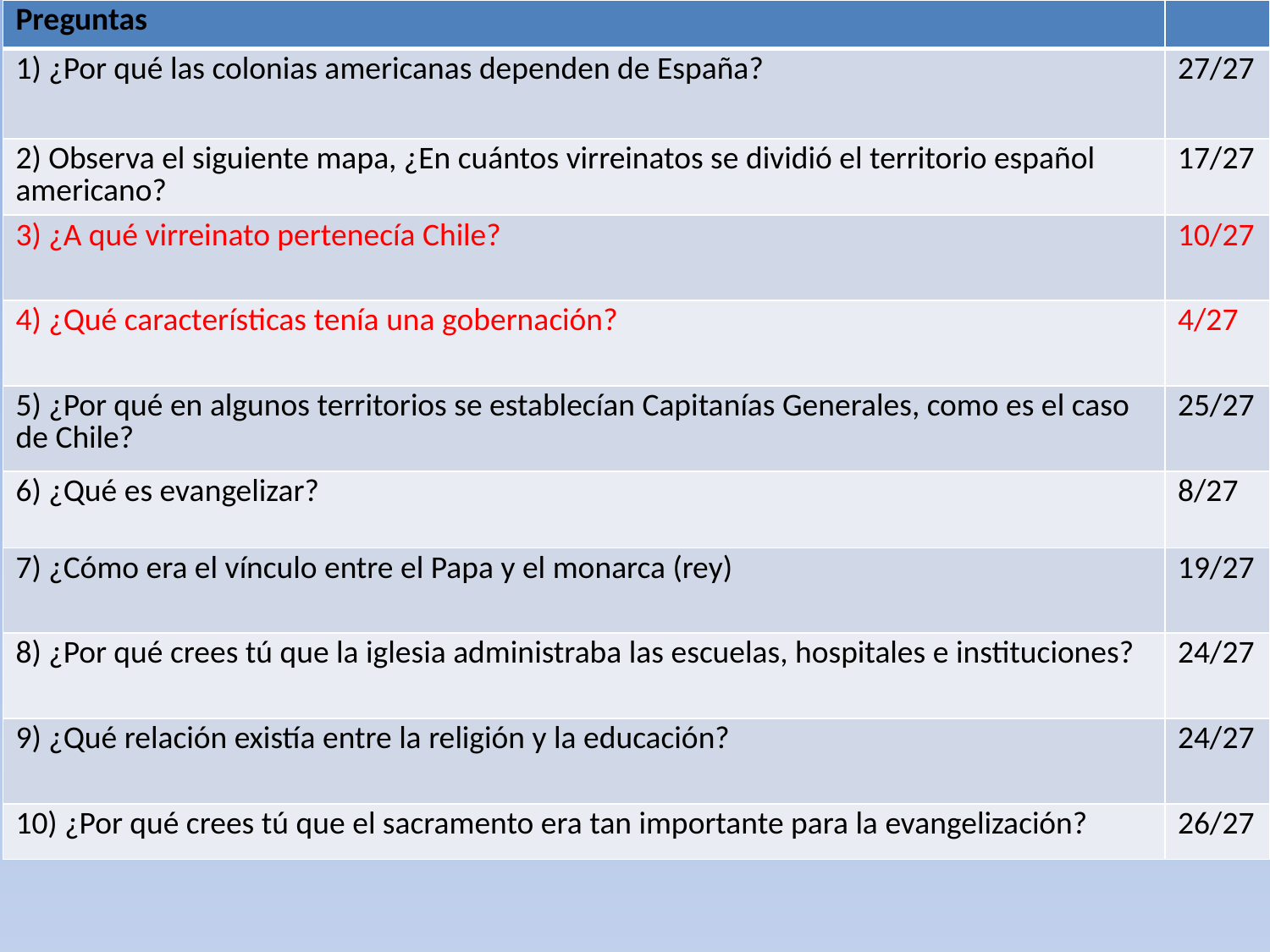

| Preguntas |  |
| --- | --- |
| 1) ¿Por qué las colonias americanas dependen de España? | 27/27 |
| 2) Observa el siguiente mapa, ¿En cuántos virreinatos se dividió el territorio español americano? | 17/27 |
| 3) ¿A qué virreinato pertenecía Chile? | 10/27 |
| 4) ¿Qué características tenía una gobernación? | 4/27 |
| 5) ¿Por qué en algunos territorios se establecían Capitanías Generales, como es el caso de Chile? | 25/27 |
| 6) ¿Qué es evangelizar? | 8/27 |
| 7) ¿Cómo era el vínculo entre el Papa y el monarca (rey) | 19/27 |
| 8) ¿Por qué crees tú que la iglesia administraba las escuelas, hospitales e instituciones? | 24/27 |
| 9) ¿Qué relación existía entre la religión y la educación? | 24/27 |
| 10) ¿Por qué crees tú que el sacramento era tan importante para la evangelización? | 26/27 |